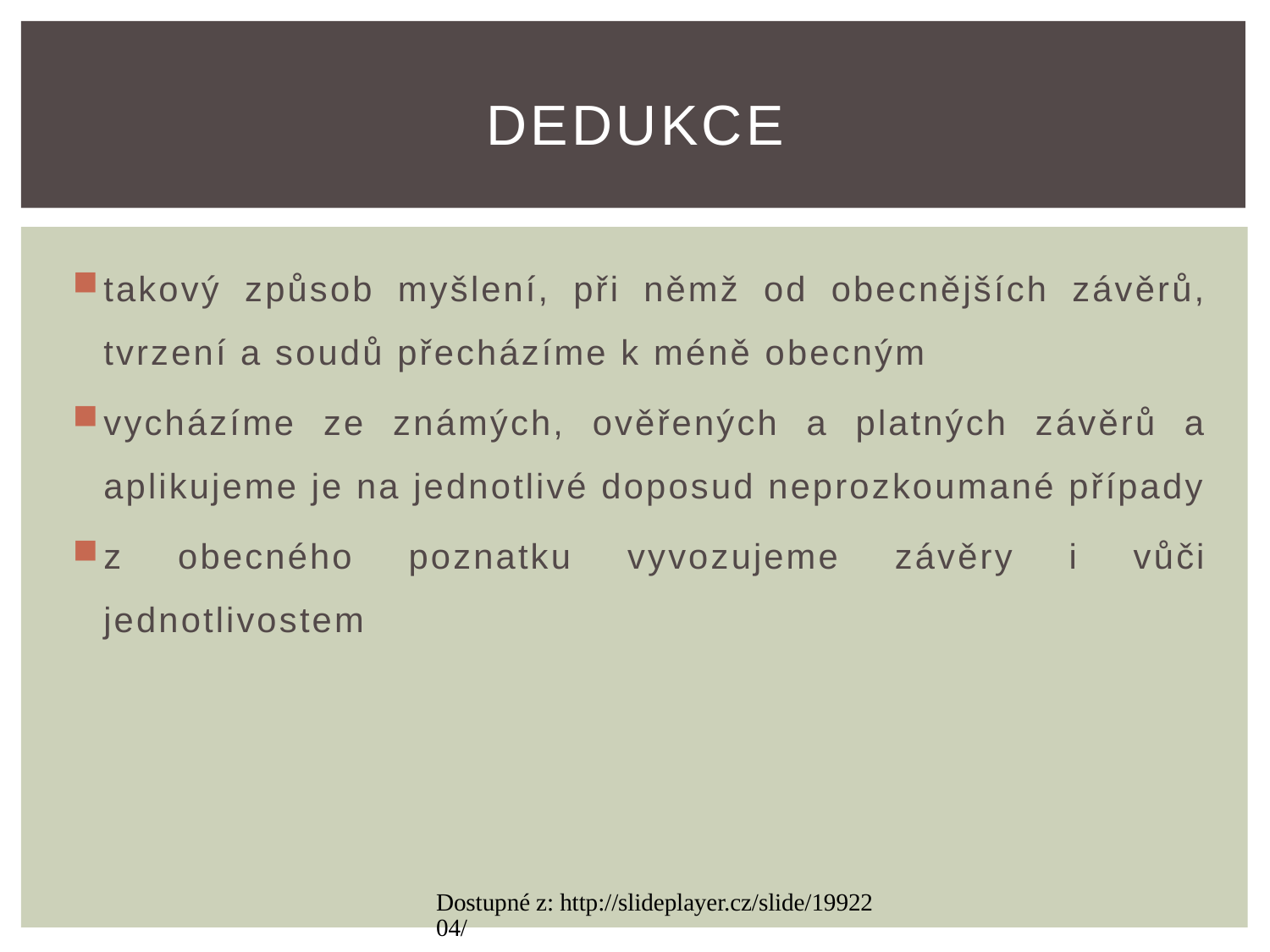

# Dedukce
takový způsob myšlení, při němž od obecnějších závěrů, tvrzení a soudů přecházíme k méně obecným
vycházíme ze známých, ověřených a platných závěrů a aplikujeme je na jednotlivé doposud neprozkoumané případy
z obecného poznatku vyvozujeme závěry i vůči jednotlivostem

Dostupné z: http://slideplayer.cz/slide/1992204/